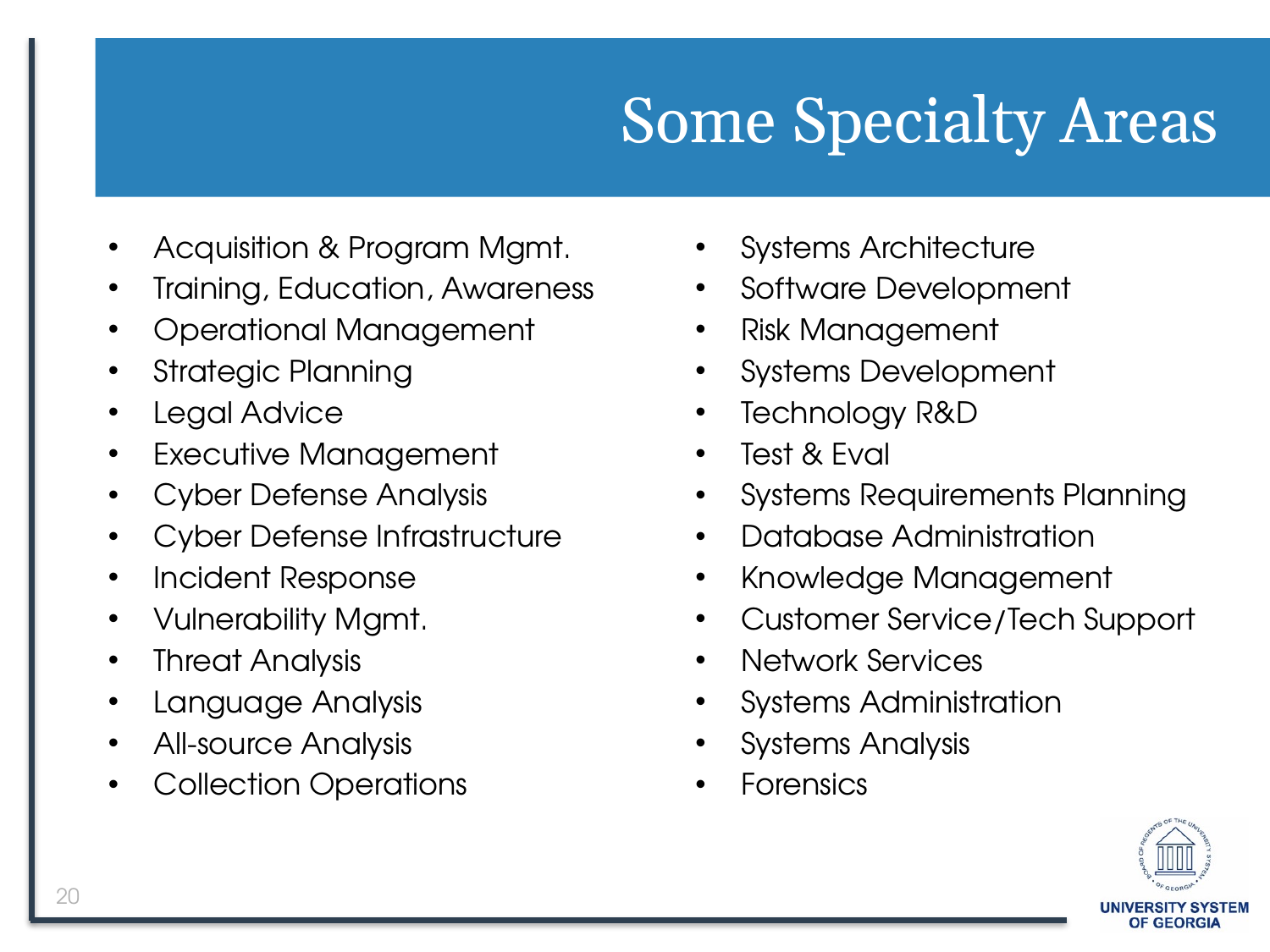

# Some Specialty Areas
Acquisition & Program Mgmt.
Training, Education, Awareness
Operational Management
Strategic Planning
Legal Advice
Executive Management
Cyber Defense Analysis
Cyber Defense Infrastructure
Incident Response
Vulnerability Mgmt.
Threat Analysis
Language Analysis
All-source Analysis
Collection Operations

Systems Architecture
Software Development
Risk Management
Systems Development
Technology R&D
Test & Eval
Systems Requirements Planning
Database Administration
Knowledge Management
Customer Service/Tech Support
Network Services
Systems Administration
Systems Analysis
Forensics
20